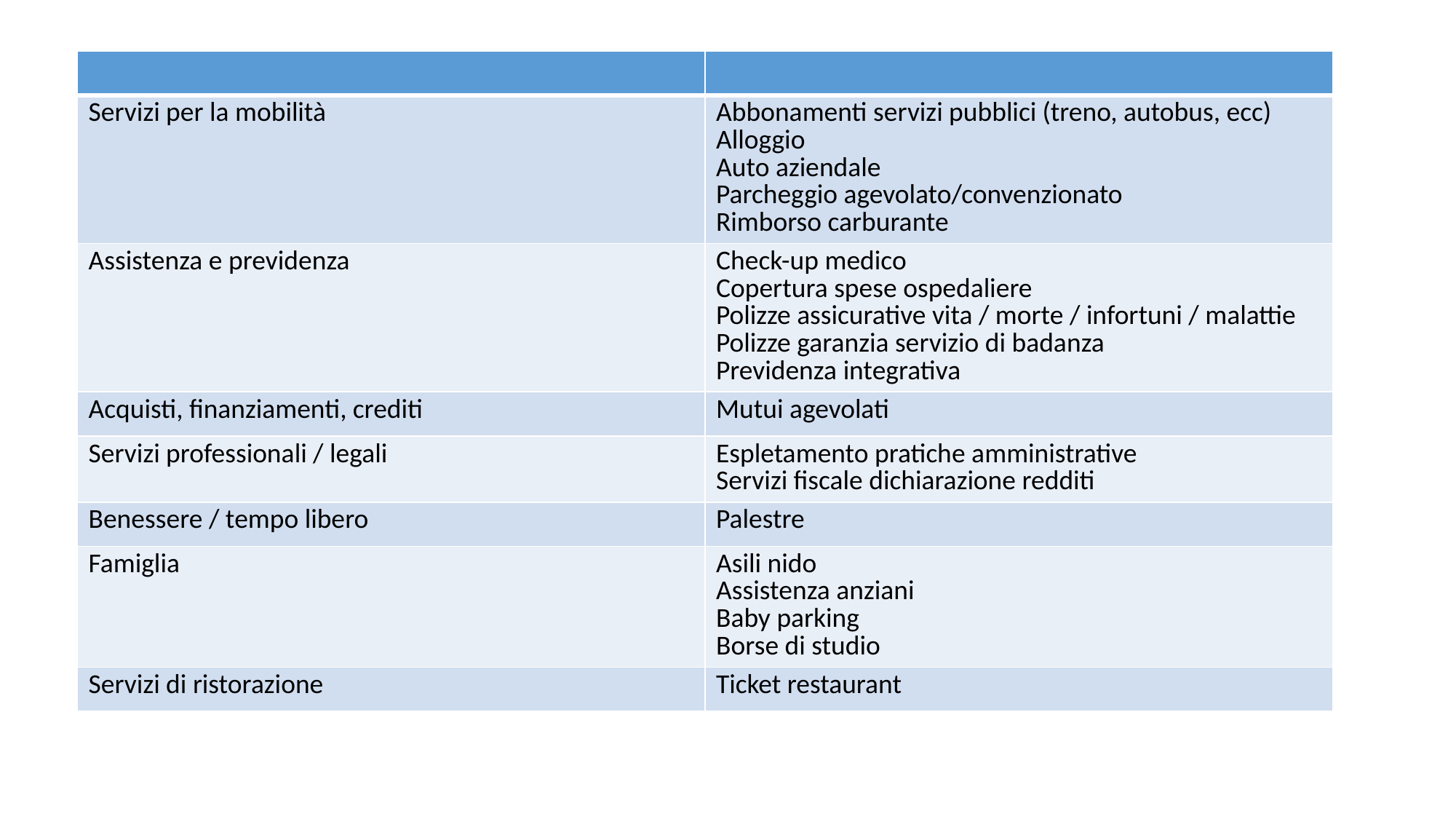

|  |  |
| --- | --- |
| Servizi per la mobilità | Abbonamenti servizi pubblici (treno, autobus, ecc) Alloggio Auto aziendale Parcheggio agevolato/convenzionato Rimborso carburante |
| Assistenza e previdenza | Check-up medico Copertura spese ospedaliere Polizze assicurative vita / morte / infortuni / malattie Polizze garanzia servizio di badanza Previdenza integrativa |
| Acquisti, finanziamenti, crediti | Mutui agevolati |
| Servizi professionali / legali | Espletamento pratiche amministrative Servizi fiscale dichiarazione redditi |
| Benessere / tempo libero | Palestre |
| Famiglia | Asili nido Assistenza anziani Baby parking Borse di studio |
| Servizi di ristorazione | Ticket restaurant |